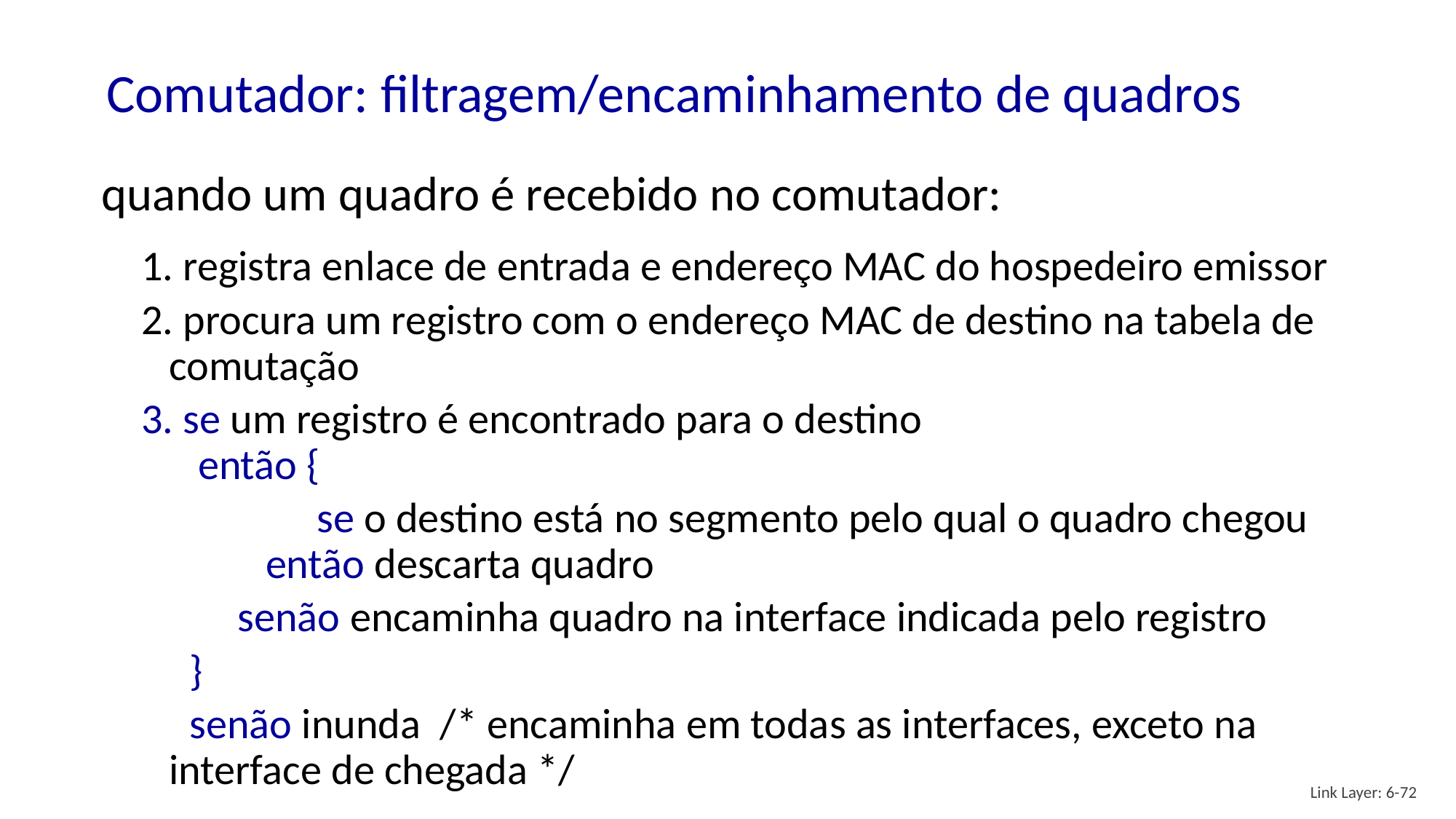

# Comutador: filtragem/encaminhamento de quadros
quando um quadro é recebido no comutador:
1. registra enlace de entrada e endereço MAC do hospedeiro emissor
2. procura um registro com o endereço MAC de destino na tabela de comutação
3. se um registro é encontrado para o destino
   então {
     	    se o destino está no segmento pelo qual o quadro chegou
          então descarta quadro
          senão encaminha quadro na interface indicada pelo registro
     }
     senão inunda  /* encaminha em todas as interfaces, exceto na    interface de chegada */

Link Layer: 6-72